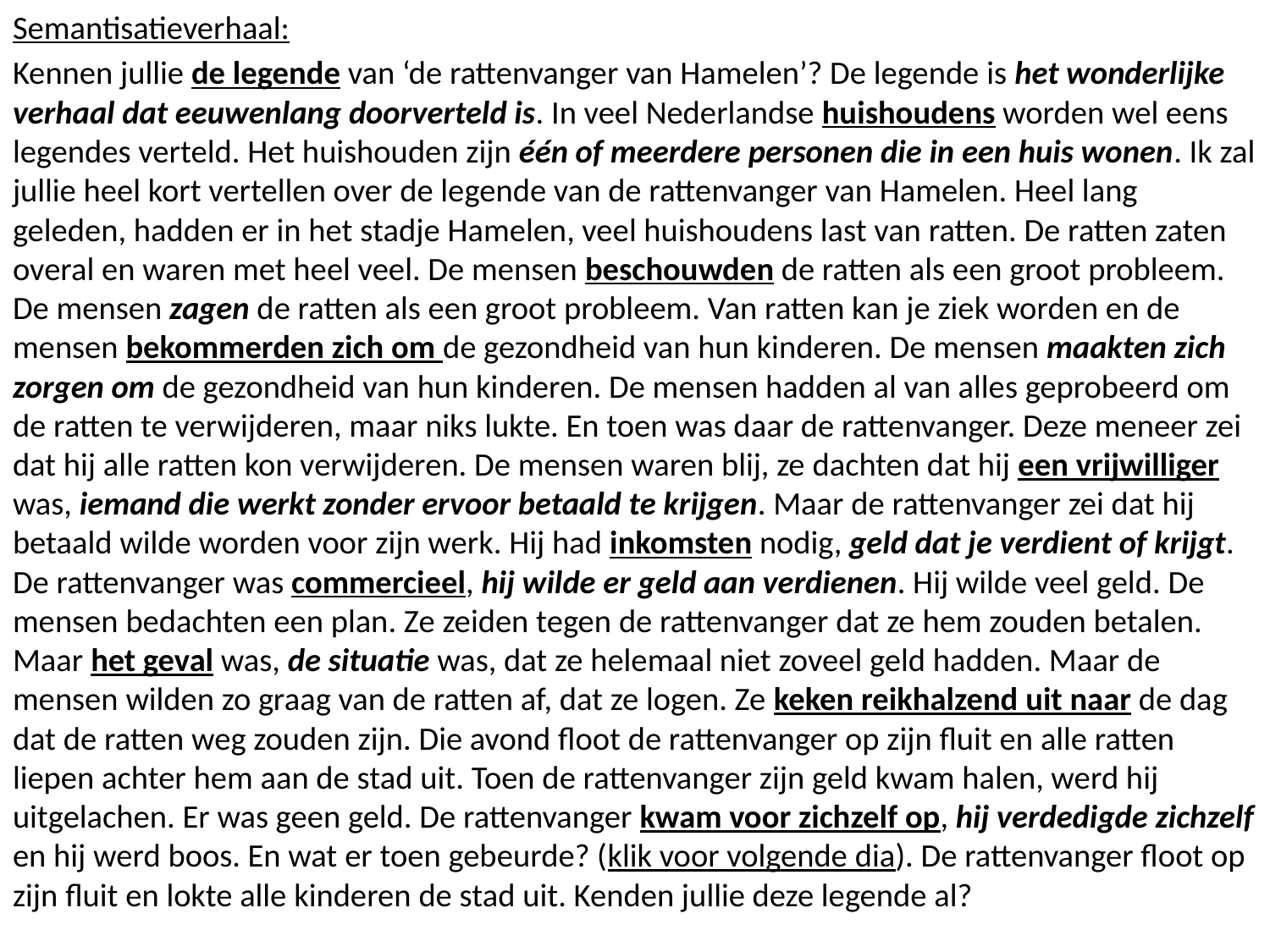

Semantisatieverhaal:
Kennen jullie de legende van ‘de rattenvanger van Hamelen’? De legende is het wonderlijke verhaal dat eeuwenlang doorverteld is. In veel Nederlandse huishoudens worden wel eens legendes verteld. Het huishouden zijn één of meerdere personen die in een huis wonen. Ik zal jullie heel kort vertellen over de legende van de rattenvanger van Hamelen. Heel lang geleden, hadden er in het stadje Hamelen, veel huishoudens last van ratten. De ratten zaten overal en waren met heel veel. De mensen beschouwden de ratten als een groot probleem. De mensen zagen de ratten als een groot probleem. Van ratten kan je ziek worden en de mensen bekommerden zich om de gezondheid van hun kinderen. De mensen maakten zich zorgen om de gezondheid van hun kinderen. De mensen hadden al van alles geprobeerd om de ratten te verwijderen, maar niks lukte. En toen was daar de rattenvanger. Deze meneer zei dat hij alle ratten kon verwijderen. De mensen waren blij, ze dachten dat hij een vrijwilliger was, iemand die werkt zonder ervoor betaald te krijgen. Maar de rattenvanger zei dat hij betaald wilde worden voor zijn werk. Hij had inkomsten nodig, geld dat je verdient of krijgt. De rattenvanger was commercieel, hij wilde er geld aan verdienen. Hij wilde veel geld. De mensen bedachten een plan. Ze zeiden tegen de rattenvanger dat ze hem zouden betalen. Maar het geval was, de situatie was, dat ze helemaal niet zoveel geld hadden. Maar de mensen wilden zo graag van de ratten af, dat ze logen. Ze keken reikhalzend uit naar de dag dat de ratten weg zouden zijn. Die avond floot de rattenvanger op zijn fluit en alle ratten liepen achter hem aan de stad uit. Toen de rattenvanger zijn geld kwam halen, werd hij uitgelachen. Er was geen geld. De rattenvanger kwam voor zichzelf op, hij verdedigde zichzelf en hij werd boos. En wat er toen gebeurde? (klik voor volgende dia). De rattenvanger floot op zijn fluit en lokte alle kinderen de stad uit. Kenden jullie deze legende al?